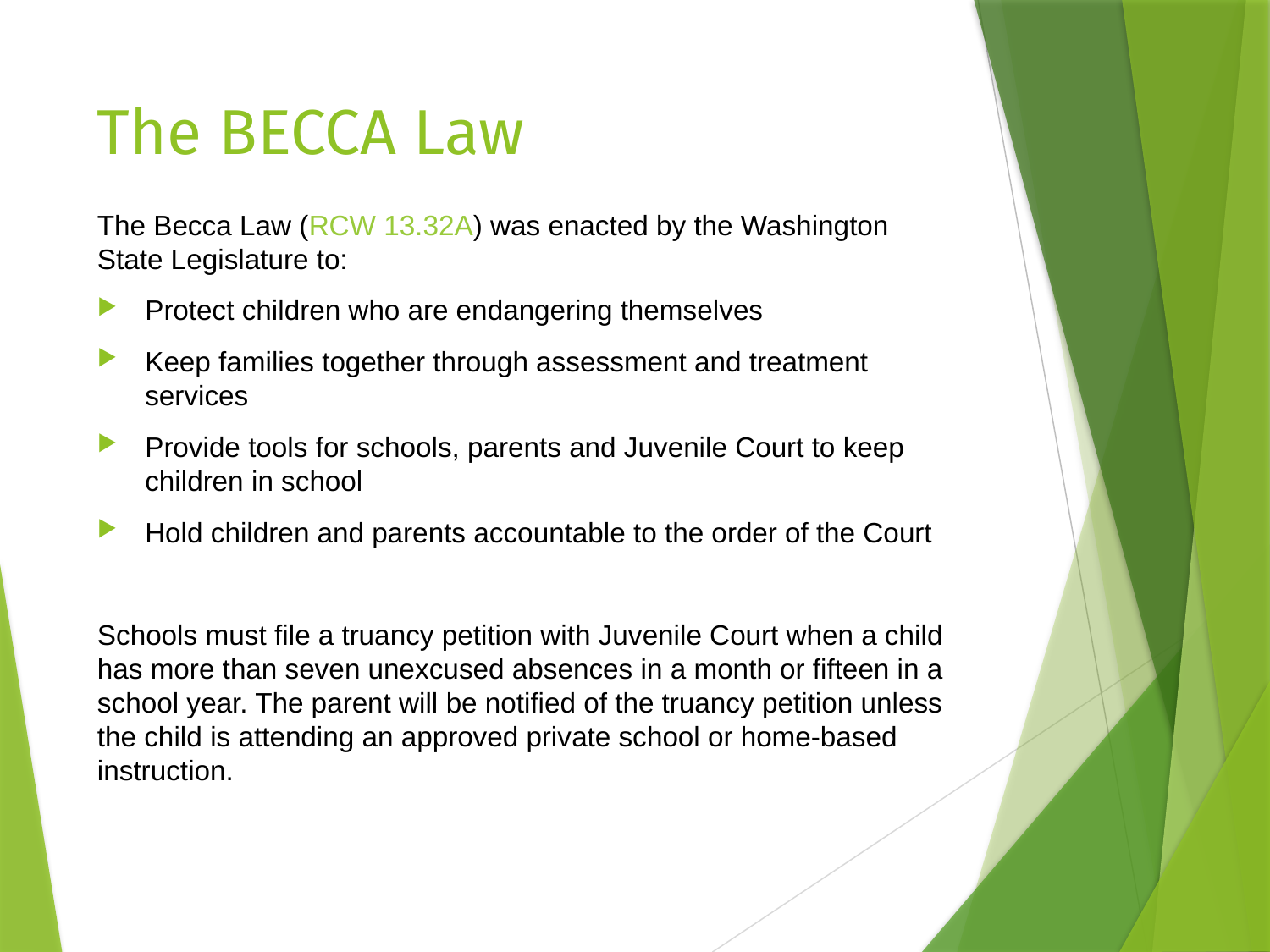

# The BECCA Law
The Becca Law (RCW 13.32A) was enacted by the Washington State Legislature to:
Protect children who are endangering themselves
Keep families together through assessment and treatment services
Provide tools for schools, parents and Juvenile Court to keep children in school
Hold children and parents accountable to the order of the Court

Schools must file a truancy petition with Juvenile Court when a child has more than seven unexcused absences in a month or fifteen in a school year. The parent will be notified of the truancy petition unless the child is attending an approved private school or home-based instruction.